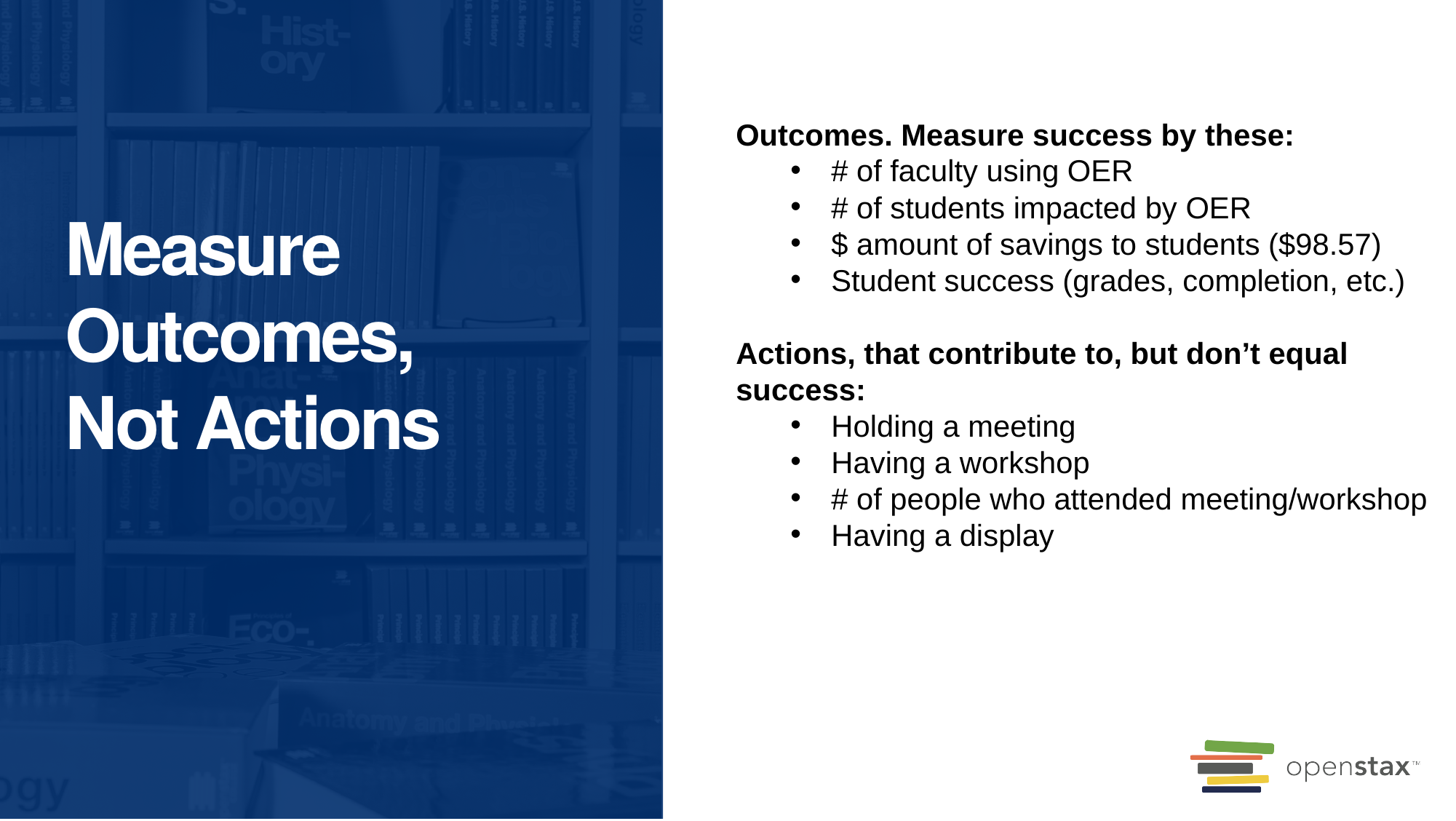

Outcomes. Measure success by these:
# of faculty using OER
# of students impacted by OER
$ amount of savings to students ($98.57)
Student success (grades, completion, etc.)

Actions, that contribute to, but don’t equal success:
Holding a meeting
Having a workshop
# of people who attended meeting/workshop
Having a display

# Measure Outcomes, Not Actions